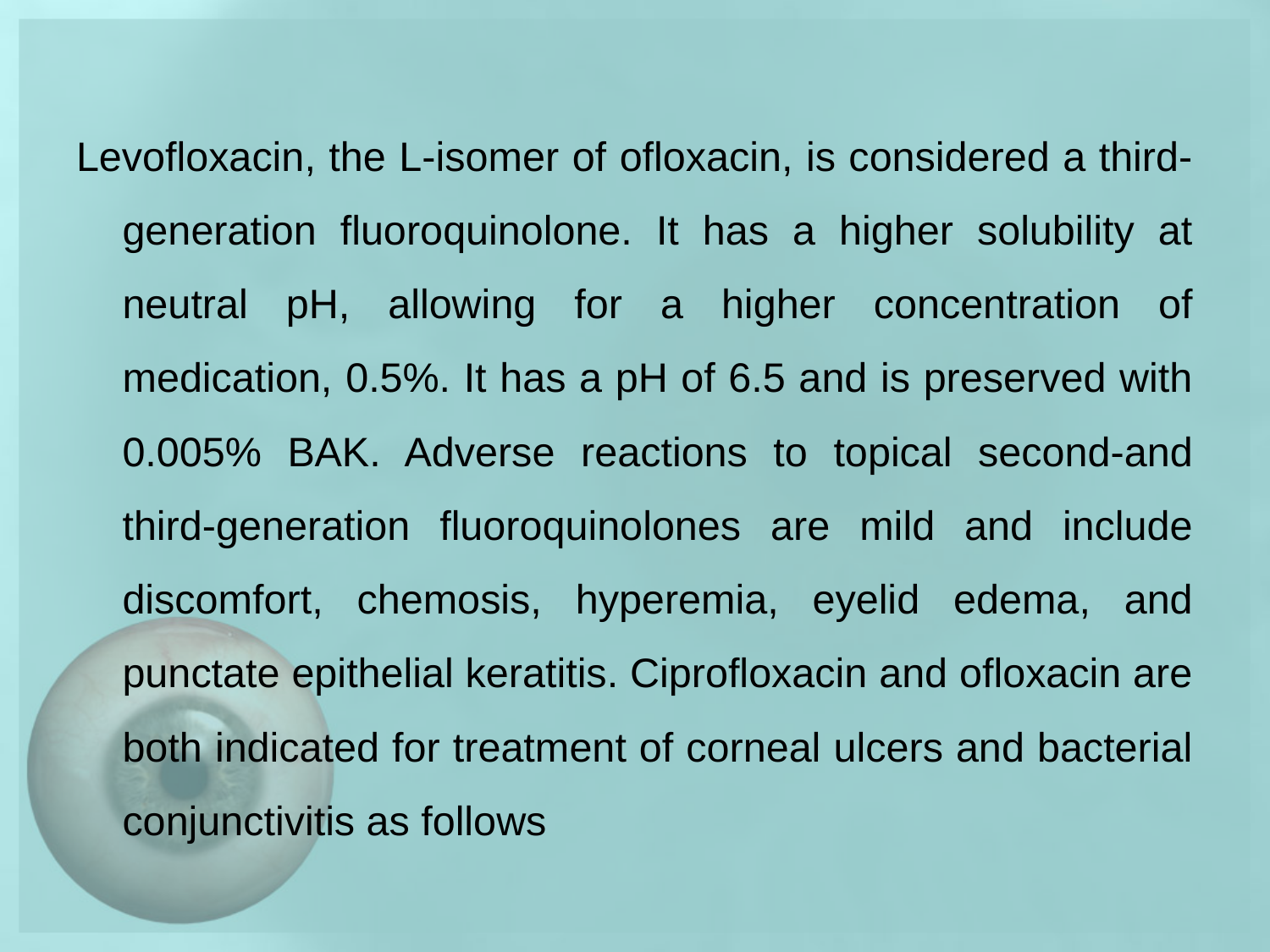

Levofloxacin, the L-isomer of ofloxacin, is considered a third-generation fluoroquinolone. It has a higher solubility at neutral pH, allowing for a higher concentration of medication, 0.5%. It has a pH of 6.5 and is preserved with 0.005% BAK. Adverse reactions to topical second-and third-generation fluoroquinolones are mild and include discomfort, chemosis, hyperemia, eyelid edema, and punctate epithelial keratitis. Ciprofloxacin and ofloxacin are both indicated for treatment of corneal ulcers and bacterial conjunctivitis as follows